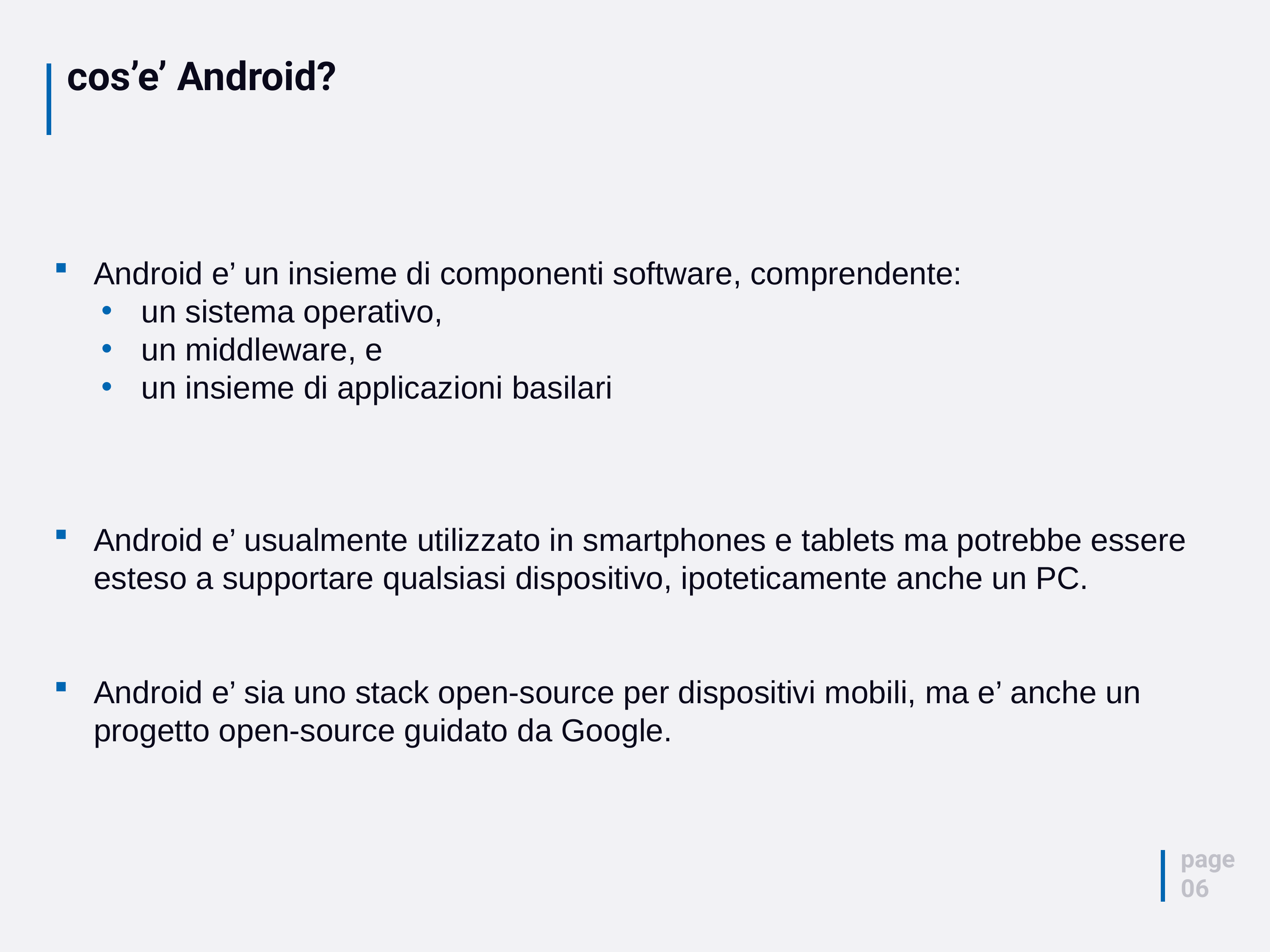

# cos’e’ Android?

Android e’ un insieme di componenti software, comprendente:
un sistema operativo,
un middleware, e
un insieme di applicazioni basilari

Android e’ usualmente utilizzato in smartphones e tablets ma potrebbe essere esteso a supportare qualsiasi dispositivo, ipoteticamente anche un PC.

Android e’ sia uno stack open-source per dispositivi mobili, ma e’ anche un progetto open-source guidato da Google.
page
06